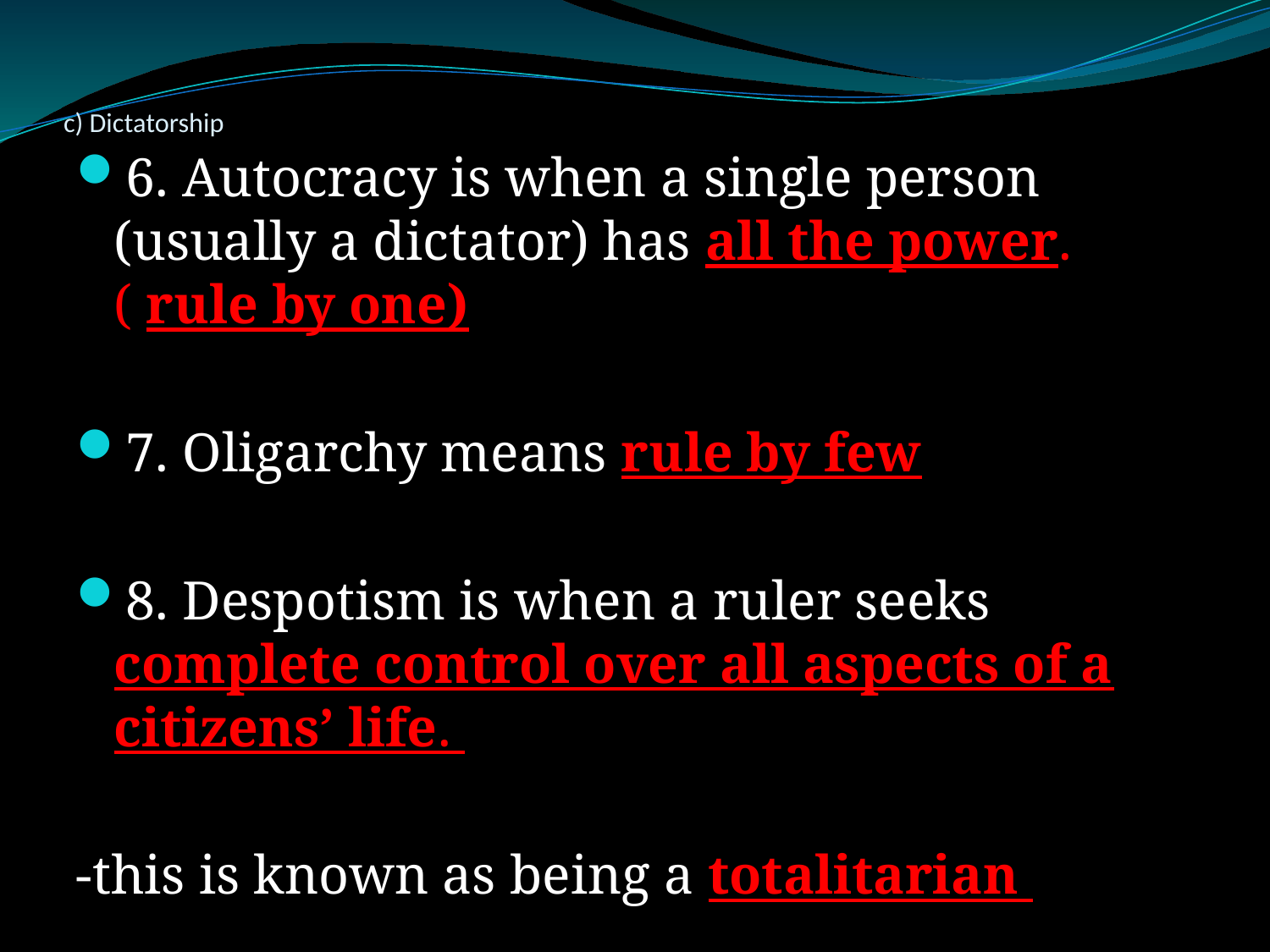

# c) Dictatorship
6. Autocracy is when a single person (usually a dictator) has all the power. ( rule by one)

7. Oligarchy means rule by few

8. Despotism is when a ruler seeks  complete control over all aspects of a citizens’ life.

-this is known as being a totalitarian